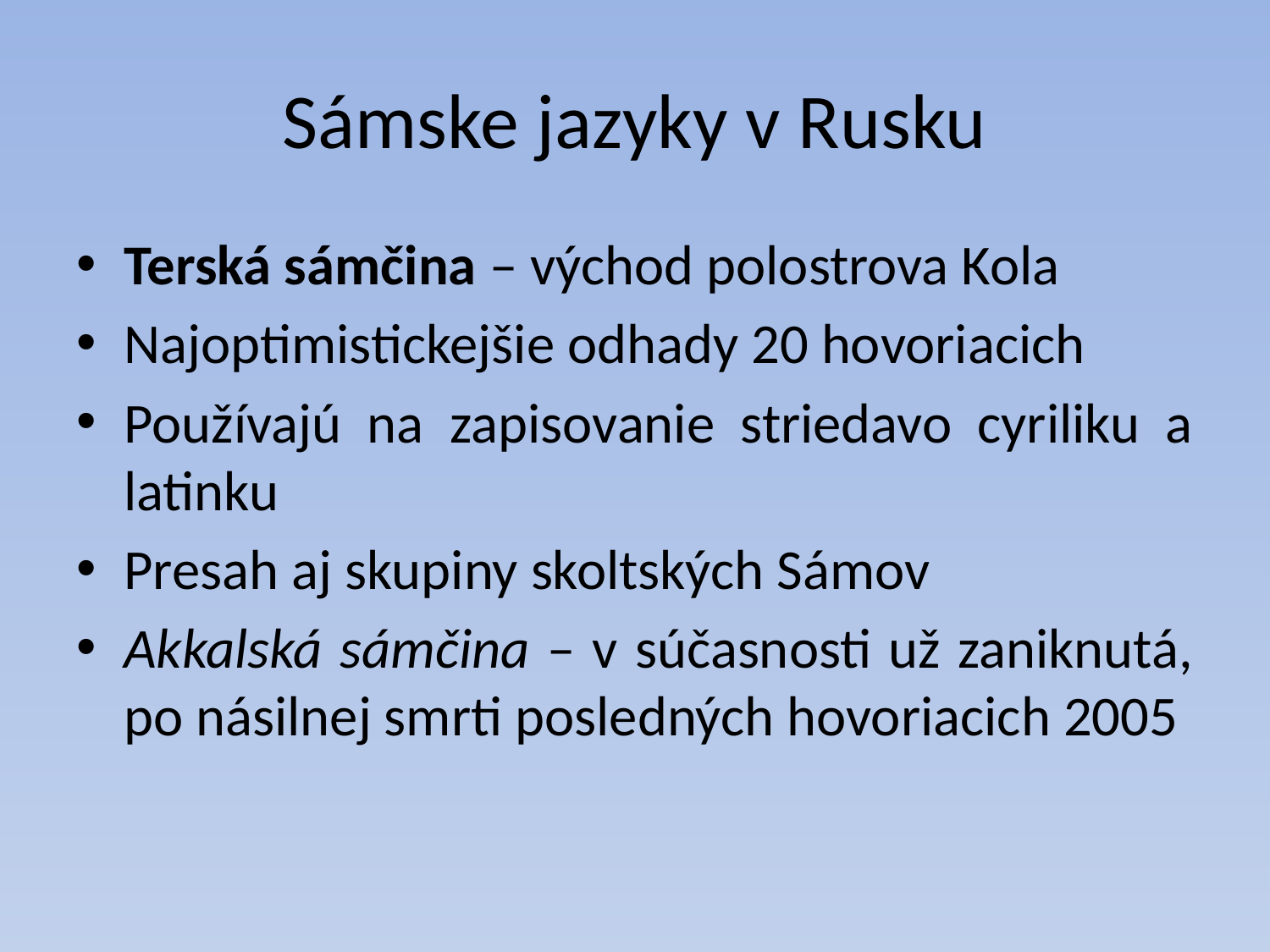

# Sámske jazyky v Rusku
Terská sámčina – východ polostrova Kola
Najoptimistickejšie odhady 20 hovoriacich
Používajú na zapisovanie striedavo cyriliku a latinku
Presah aj skupiny skoltských Sámov
Akkalská sámčina – v súčasnosti už zaniknutá, po násilnej smrti posledných hovoriacich 2005